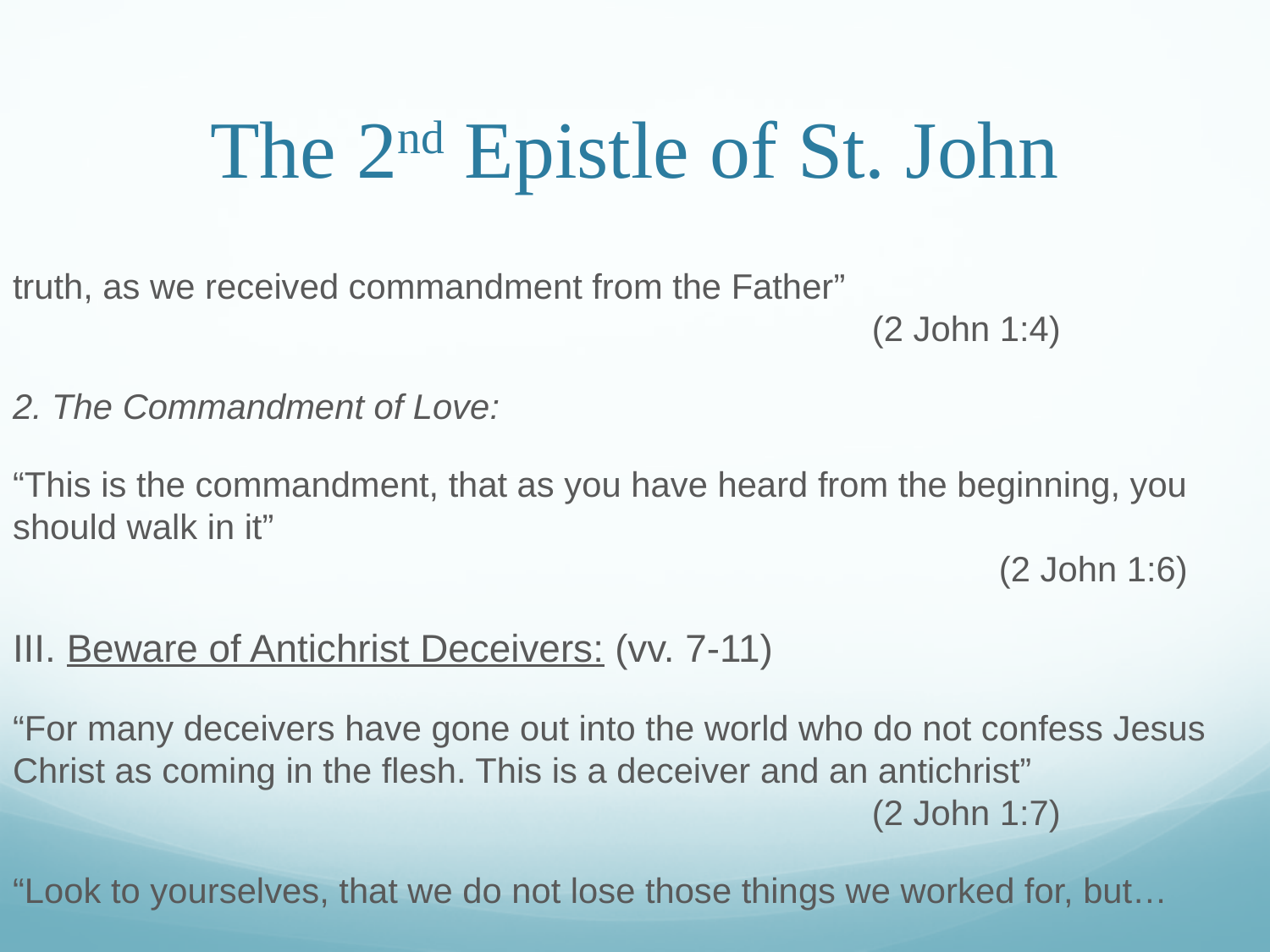

# The 2nd Epistle of St. John
truth, as we received commandment from the Father”									          (2 John 1:4)
2. The Commandment of Love:
“This is the commandment, that as you have heard from the beginning, you should walk in it”														          (2 John 1:6)
III. Beware of Antichrist Deceivers: (vv. 7-11)
“For many deceivers have gone out into the world who do not confess Jesus Christ as coming in the flesh. This is a deceiver and an antichrist”							          (2 John 1:7)
“Look to yourselves, that we do not lose those things we worked for, but…